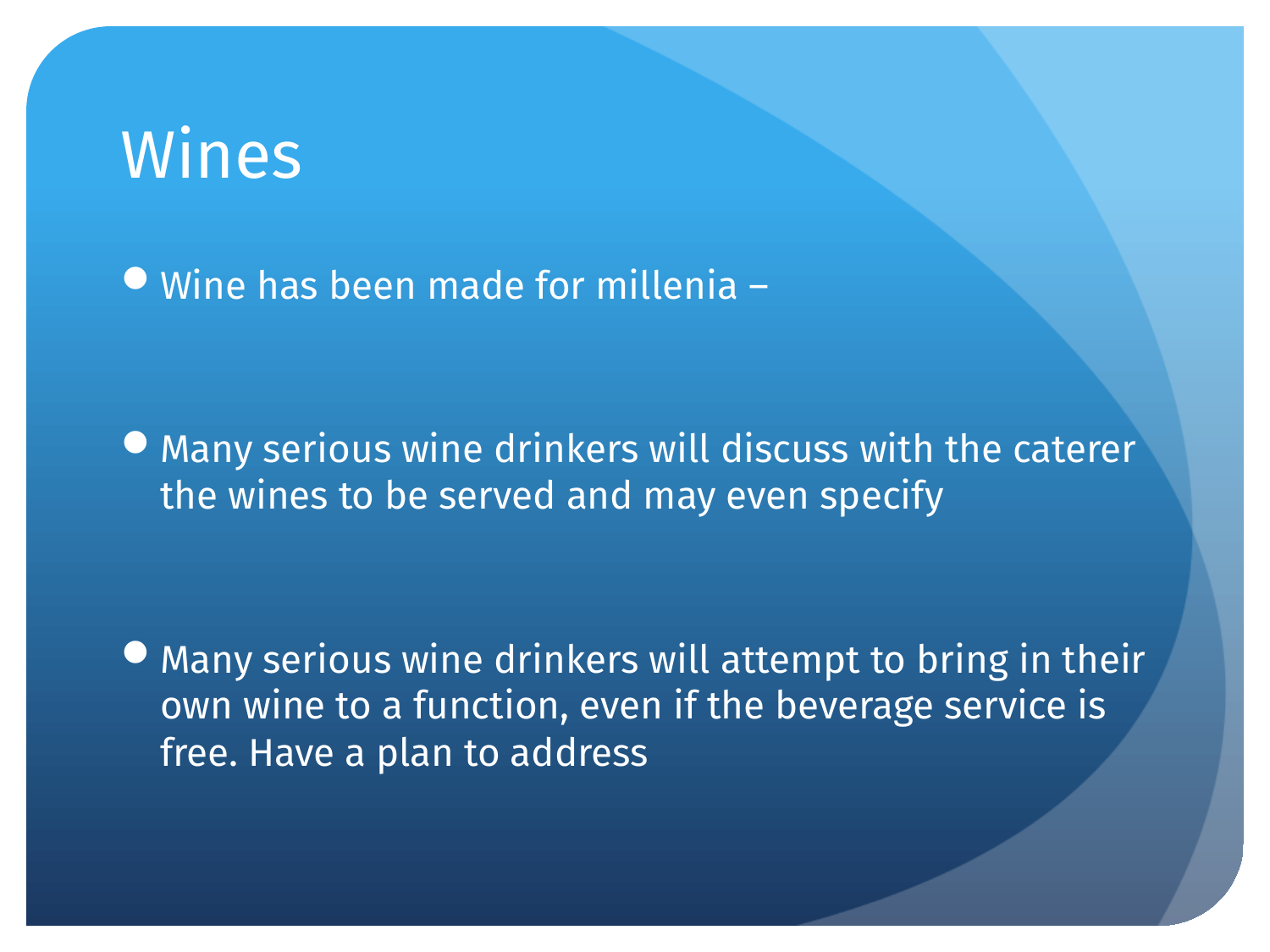

# Wines
Wine has been made for millenia –

Many serious wine drinkers will discuss with the caterer the wines to be served and may even specify

Many serious wine drinkers will attempt to bring in their own wine to a function, even if the beverage service is free. Have a plan to address